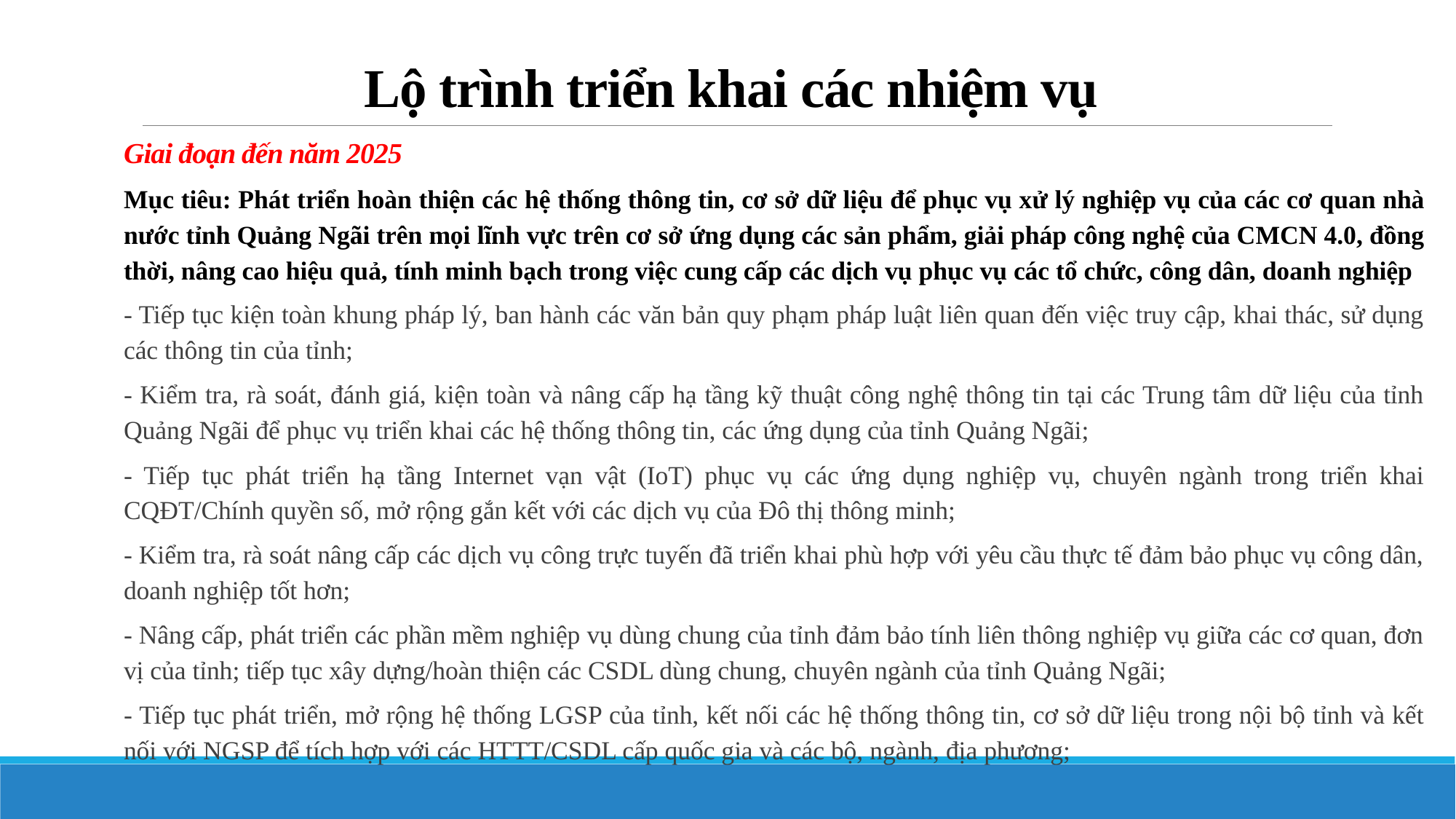

# Lộ trình triển khai các nhiệm vụ
Giai đoạn đến năm 2025
Mục tiêu: Phát triển hoàn thiện các hệ thống thông tin, cơ sở dữ liệu để phục vụ xử lý nghiệp vụ của các cơ quan nhà nước tỉnh Quảng Ngãi trên mọi lĩnh vực trên cơ sở ứng dụng các sản phẩm, giải pháp công nghệ của CMCN 4.0, đồng thời, nâng cao hiệu quả, tính minh bạch trong việc cung cấp các dịch vụ phục vụ các tổ chức, công dân, doanh nghiệp
- Tiếp tục kiện toàn khung pháp lý, ban hành các văn bản quy phạm pháp luật liên quan đến việc truy cập, khai thác, sử dụng các thông tin của tỉnh;
- Kiểm tra, rà soát, đánh giá, kiện toàn và nâng cấp hạ tầng kỹ thuật công nghệ thông tin tại các Trung tâm dữ liệu của tỉnh Quảng Ngãi để phục vụ triển khai các hệ thống thông tin, các ứng dụng của tỉnh Quảng Ngãi;
- Tiếp tục phát triển hạ tầng Internet vạn vật (IoT) phục vụ các ứng dụng nghiệp vụ, chuyên ngành trong triển khai CQĐT/Chính quyền số, mở rộng gắn kết với các dịch vụ của Đô thị thông minh;
- Kiểm tra, rà soát nâng cấp các dịch vụ công trực tuyến đã triển khai phù hợp với yêu cầu thực tế đảm bảo phục vụ công dân, doanh nghiệp tốt hơn;
- Nâng cấp, phát triển các phần mềm nghiệp vụ dùng chung của tỉnh đảm bảo tính liên thông nghiệp vụ giữa các cơ quan, đơn vị của tỉnh; tiếp tục xây dựng/hoàn thiện các CSDL dùng chung, chuyên ngành của tỉnh Quảng Ngãi;
- Tiếp tục phát triển, mở rộng hệ thống LGSP của tỉnh, kết nối các hệ thống thông tin, cơ sở dữ liệu trong nội bộ tỉnh và kết nối với NGSP để tích hợp với các HTTT/CSDL cấp quốc gia và các bộ, ngành, địa phương;